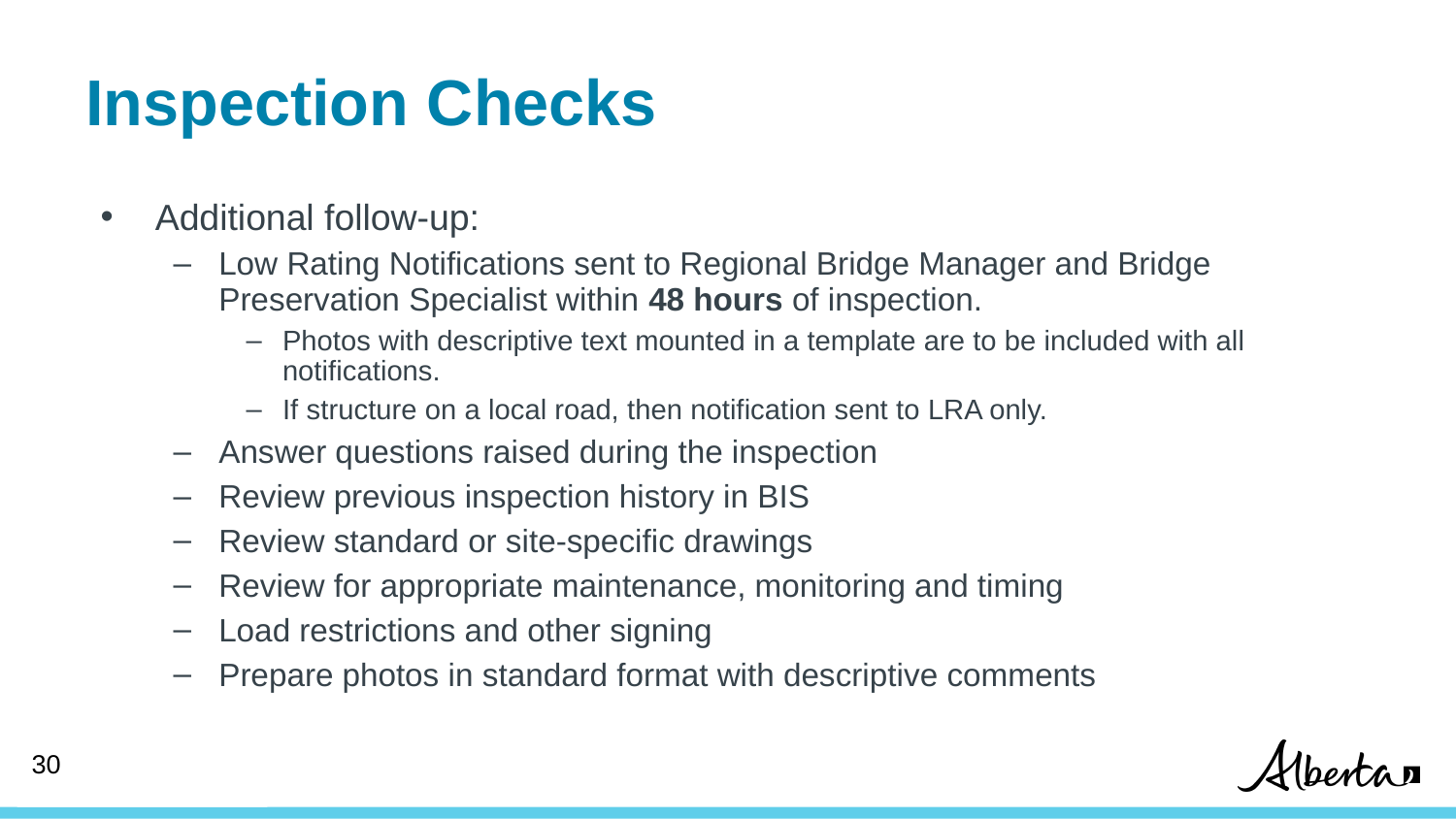

# Inspection Checks

Additional follow-up:
Low Rating Notifications sent to Regional Bridge Manager and Bridge Preservation Specialist within 48 hours of inspection.
Photos with descriptive text mounted in a template are to be included with all notifications.
If structure on a local road, then notification sent to LRA only.
Answer questions raised during the inspection
Review previous inspection history in BIS
Review standard or site-specific drawings
Review for appropriate maintenance, monitoring and timing
Load restrictions and other signing
Prepare photos in standard format with descriptive comments

30